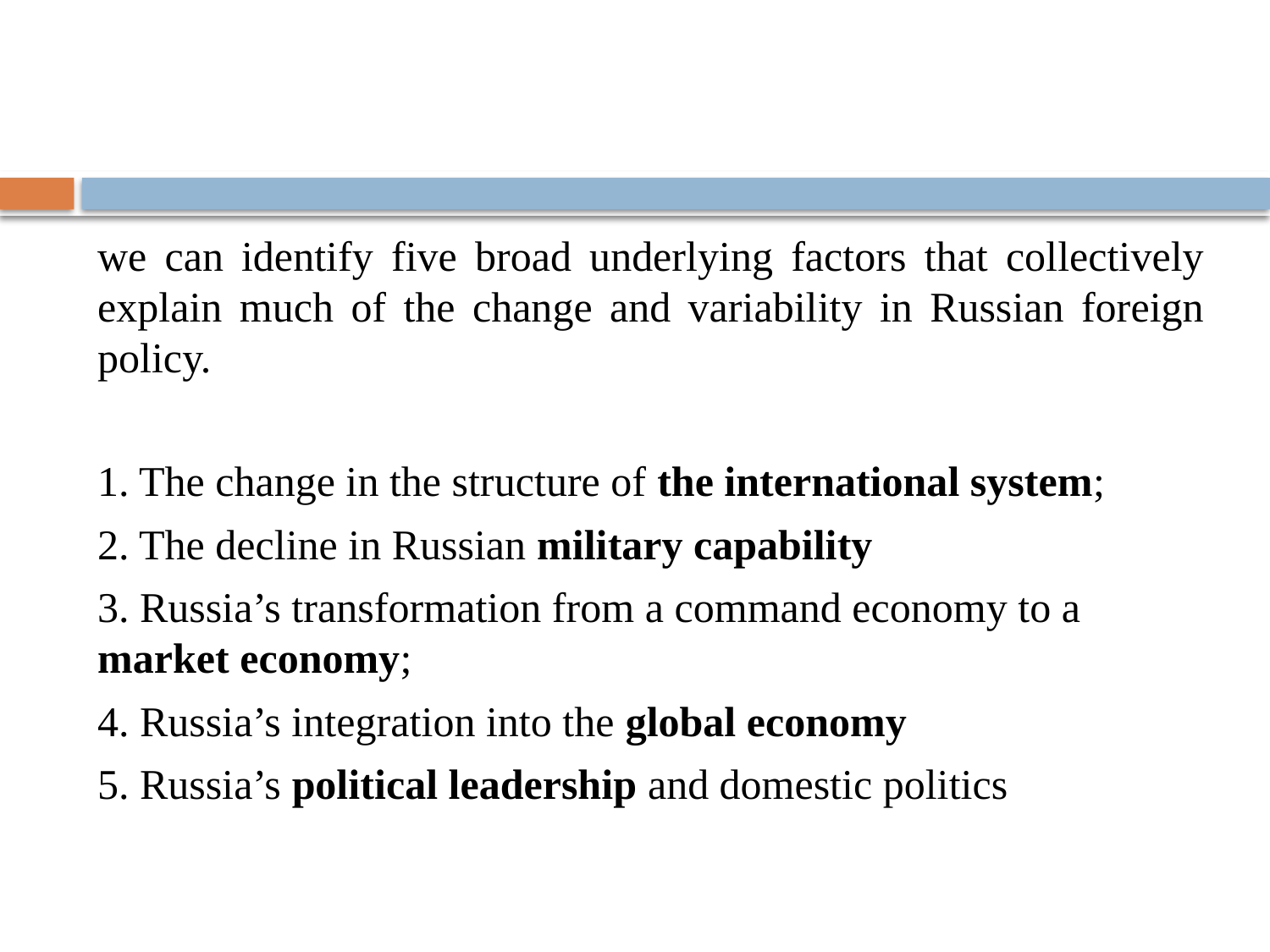

#
we can identify five broad underlying factors that collectively explain much of the change and variability in Russian foreign policy.

1. The change in the structure of the international system;
2. The decline in Russian military capability
3. Russia’s transformation from a command economy to a market economy;
4. Russia’s integration into the global economy
5. Russia’s political leadership and domestic politics